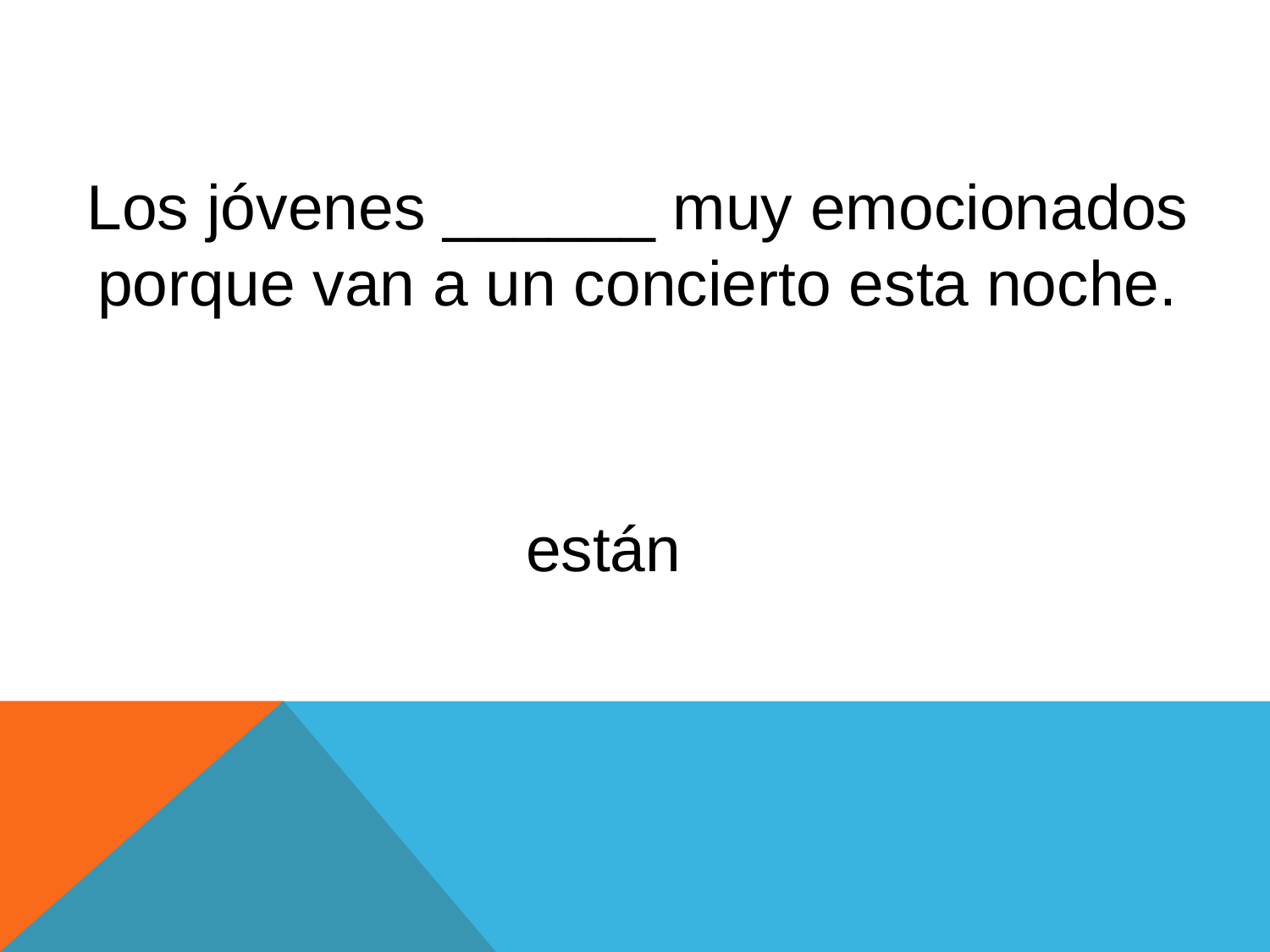

Los jóvenes ______ muy emocionados porque van a un concierto esta noche.
están